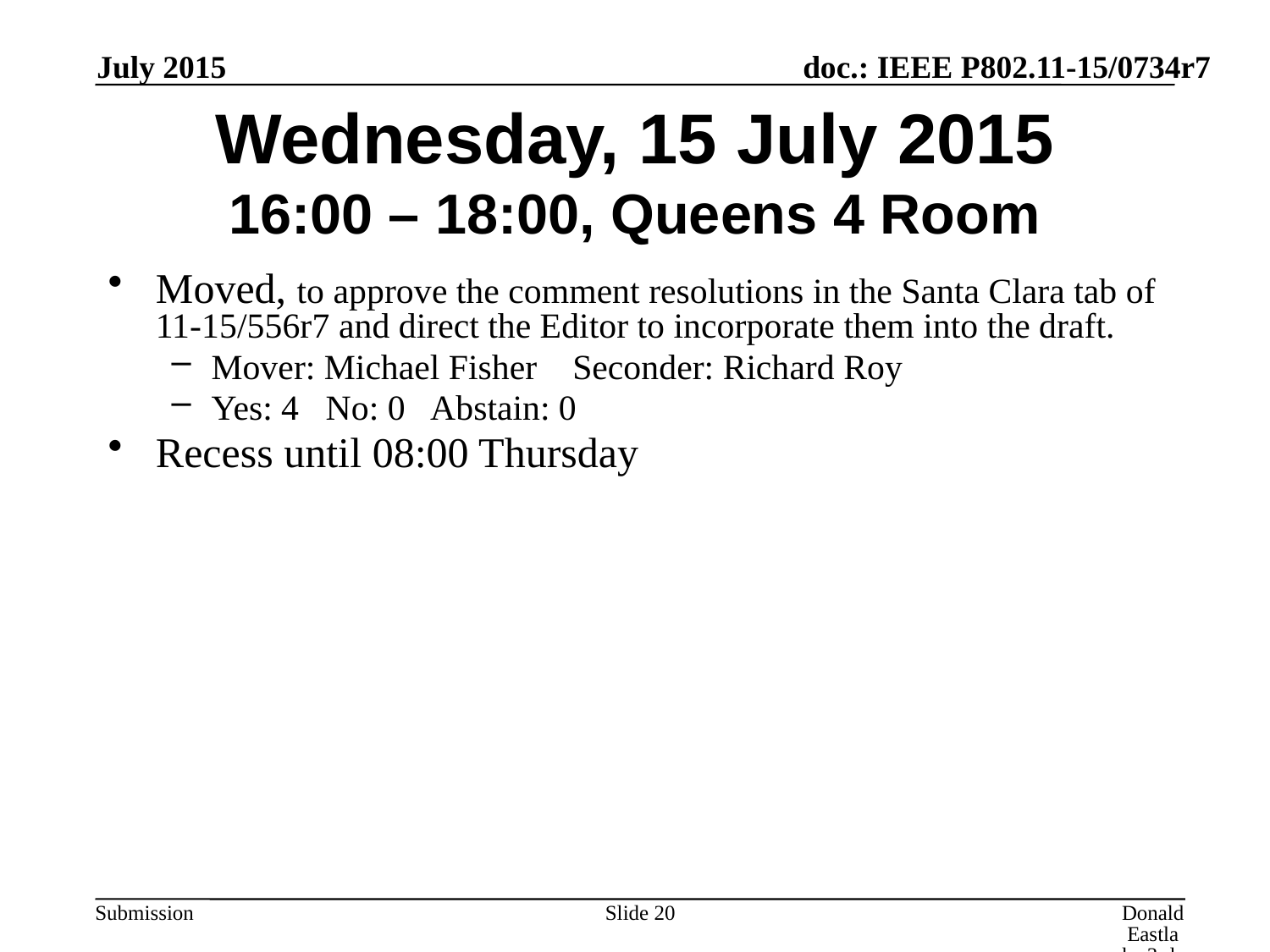

July 2015
# Wednesday, 15 July 2015 16:00 – 18:00, Queens 4 Room
Moved, to approve the comment resolutions in the Santa Clara tab of 11-15/556r7 and direct the Editor to incorporate them into the draft.
Mover: Michael Fisher    Seconder: Richard Roy
Yes: 4   No: 0   Abstain: 0
Recess until 08:00 Thursday

Slide 20
Donald Eastlake 3rd, Huawei Technologies